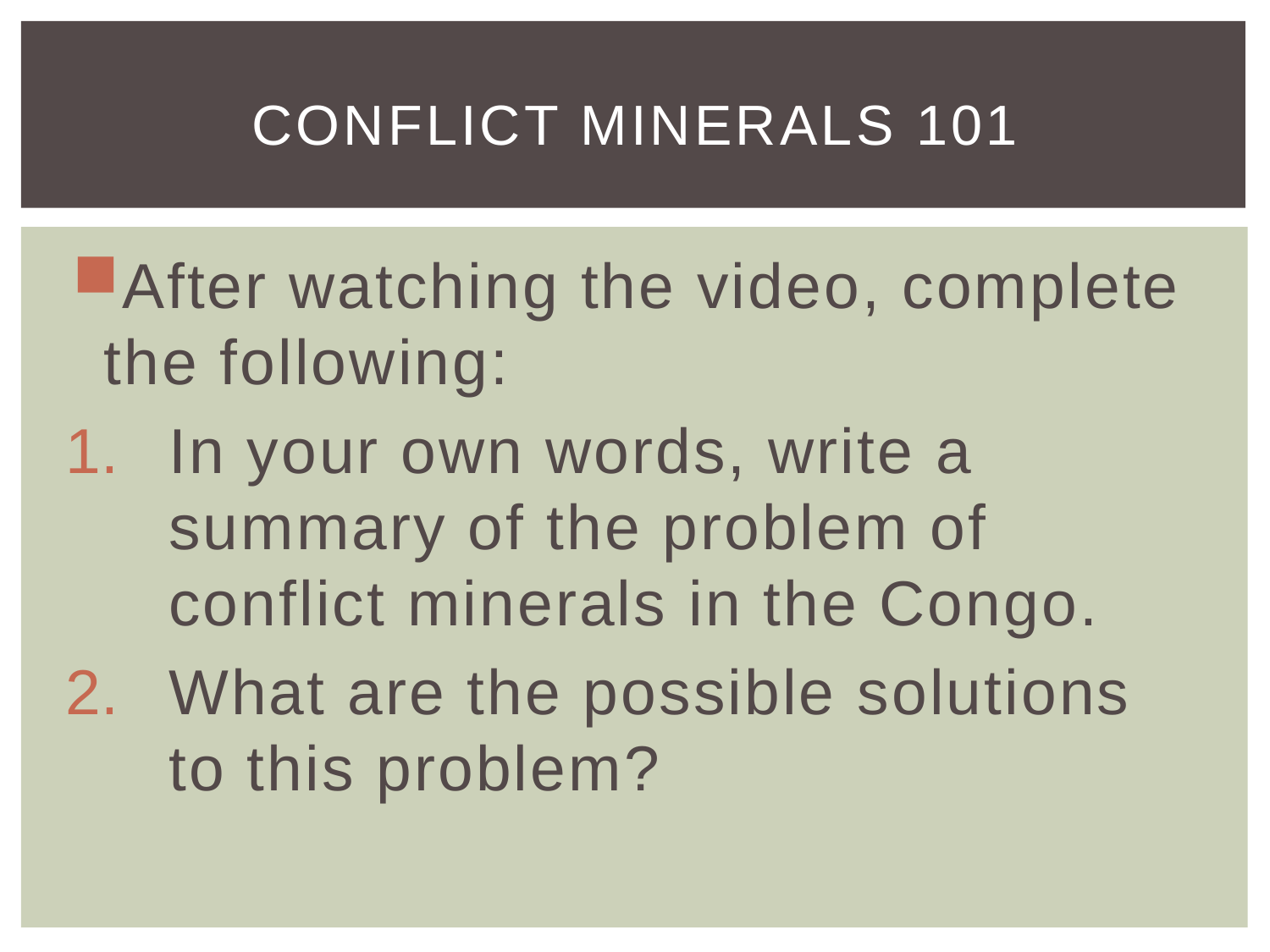

# Conflict Minerals 101
After watching the video, complete the following:
In your own words, write a summary of the problem of conflict minerals in the Congo.
What are the possible solutions to this problem?